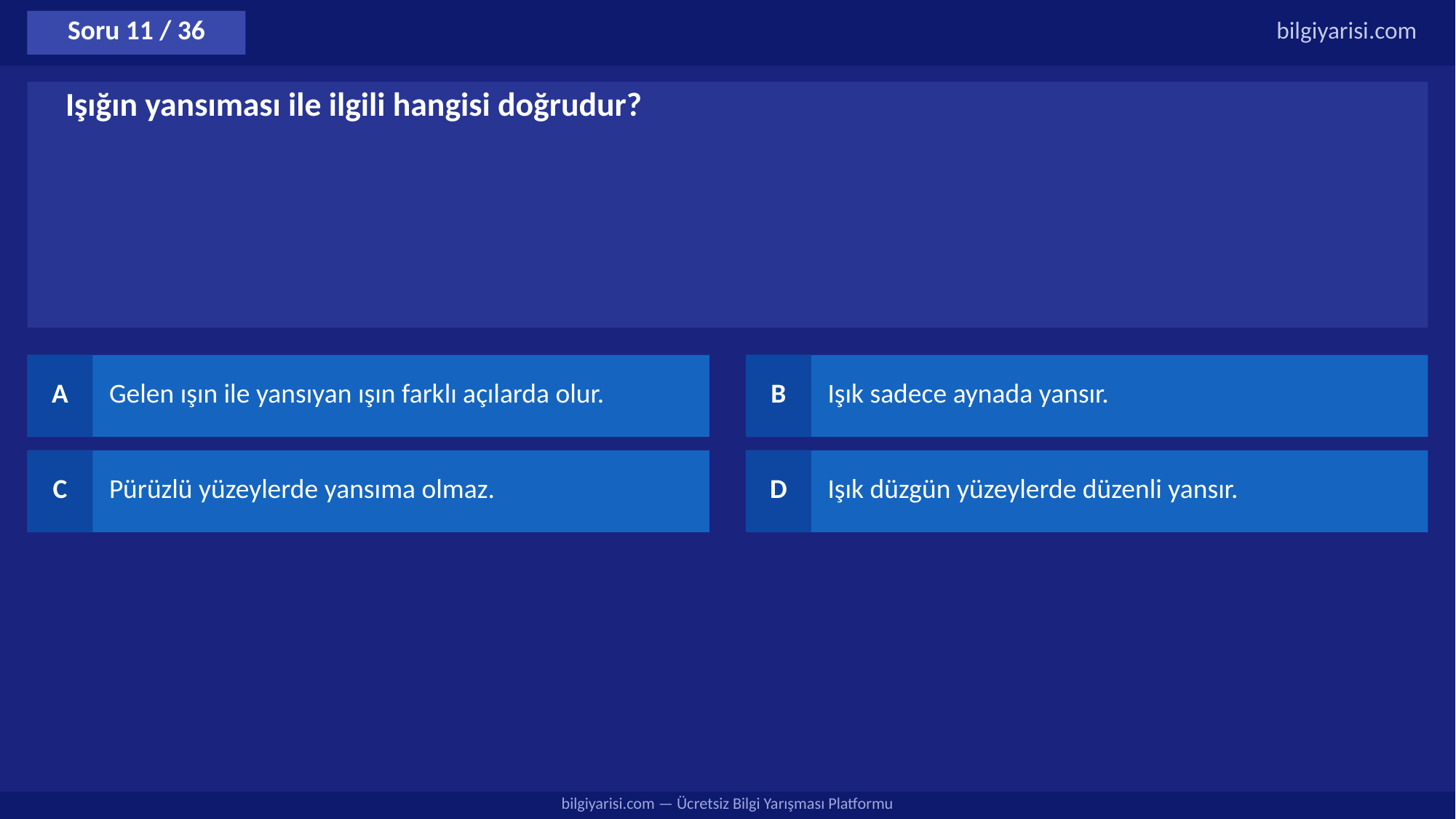

Soru 11 / 36
bilgiyarisi.com

Işığın yansıması ile ilgili hangisi doğrudur?

A
Gelen ışın ile yansıyan ışın farklı açılarda olur.

B
Işık sadece aynada yansır.

C
Pürüzlü yüzeylerde yansıma olmaz.

D
Işık düzgün yüzeylerde düzenli yansır.
bilgiyarisi.com — Ücretsiz Bilgi Yarışması Platformu